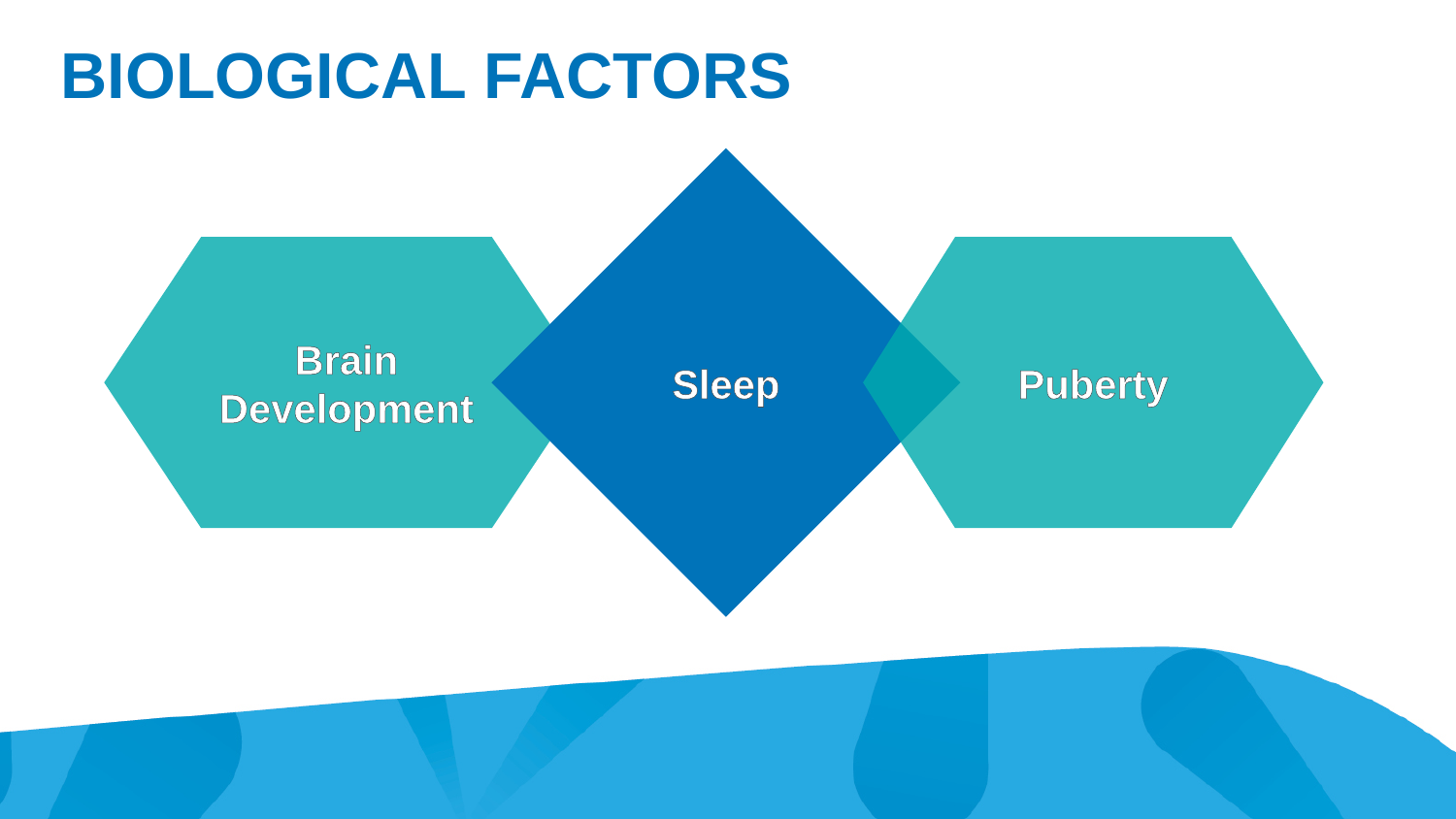

# Biological Factors
Sleep
Brain Development
Puberty